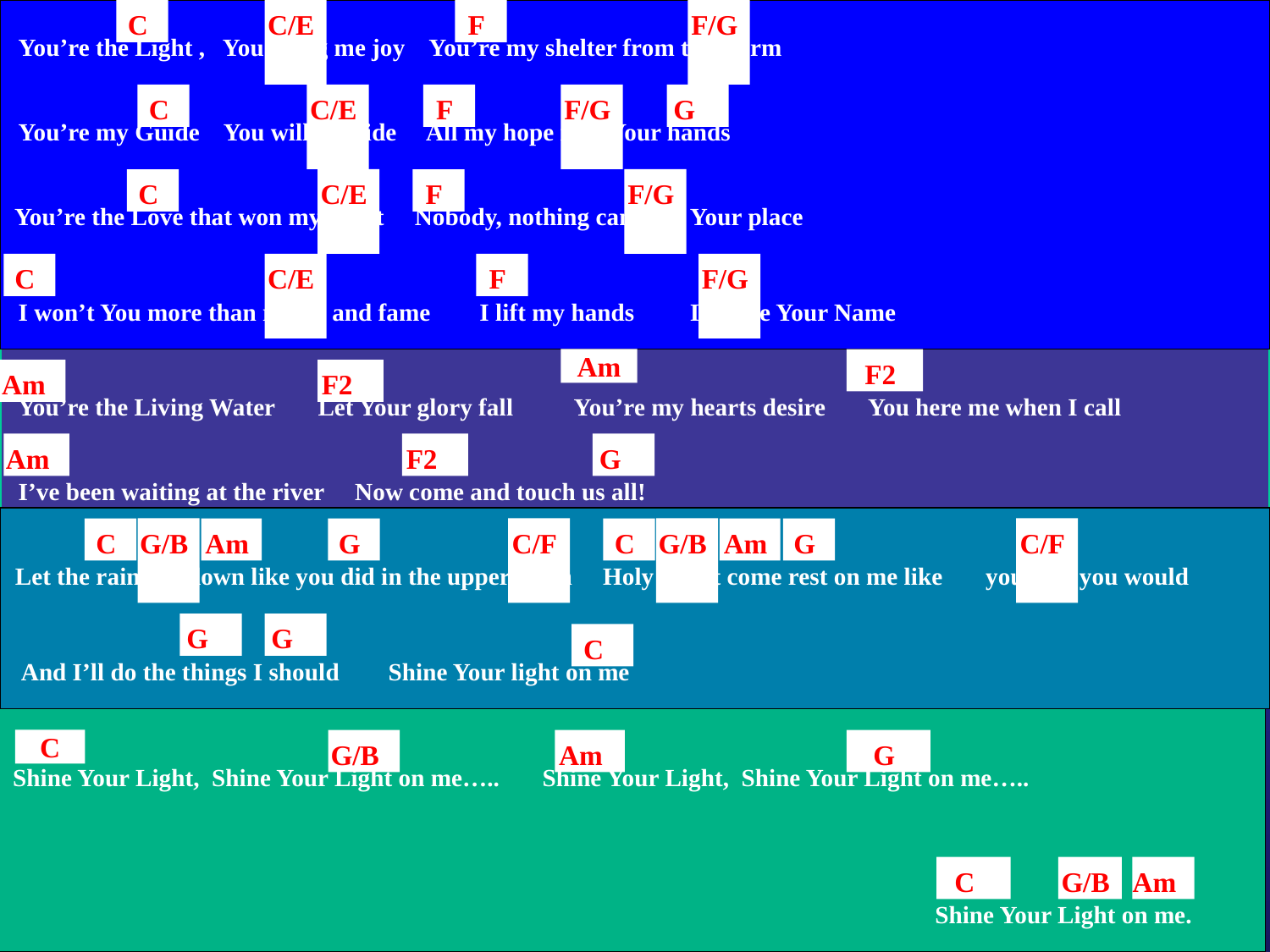

C
C/E
F
F/G
   You’re the Light ,   You bring me joy    You’re my shelter from the storm
C
C/E
F
F/G
G
   You’re my Guide    You will provide     All my hope is in Your hands
C
C/E
F
F/G
   You’re the Love that won my heart     Nobody, nothing can take Your place
C
C/E
F
F/G
   I won’t You more than riches and fame        I lift my hands         I praise Your Name

Am
F2
Am
F2
   You’re the Living Water       Let Your glory fall          You’re my hearts desire       You here me when I call
Am
F2
G
   I’ve been waiting at the river     Now come and touch us all!

C
G/B
Am
G
C/F
C
G/B
Am
G
C/F
  Let the rain fall down like you did in the upper room     Holy Spirit come rest on me like       you said you would
G
G
C
   And I’ll do the things I should        Shine Your light on me

C
G/B
Am
G
   Shine Your Light,  Shine Your Light on me…..       Shine Your Light,  Shine Your Light on me…..
C
G/B
Am
   Shine Your Light on me.